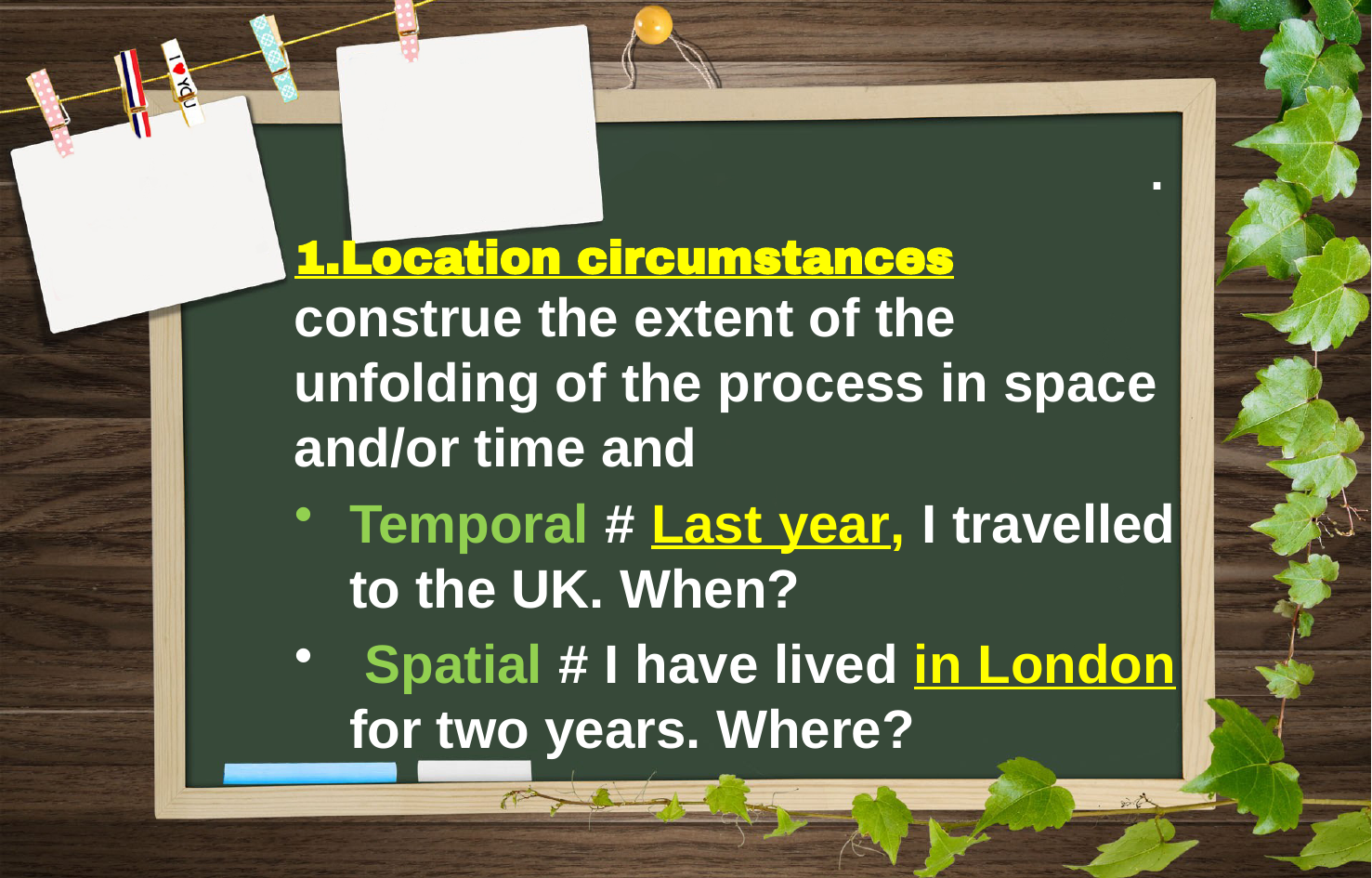

# .
1.Location circumstances construe the extent of the unfolding of the process in space and/or time and
Temporal # Last year, I travelled to the UK. When?
 Spatial # I have lived in London for two years. Where?